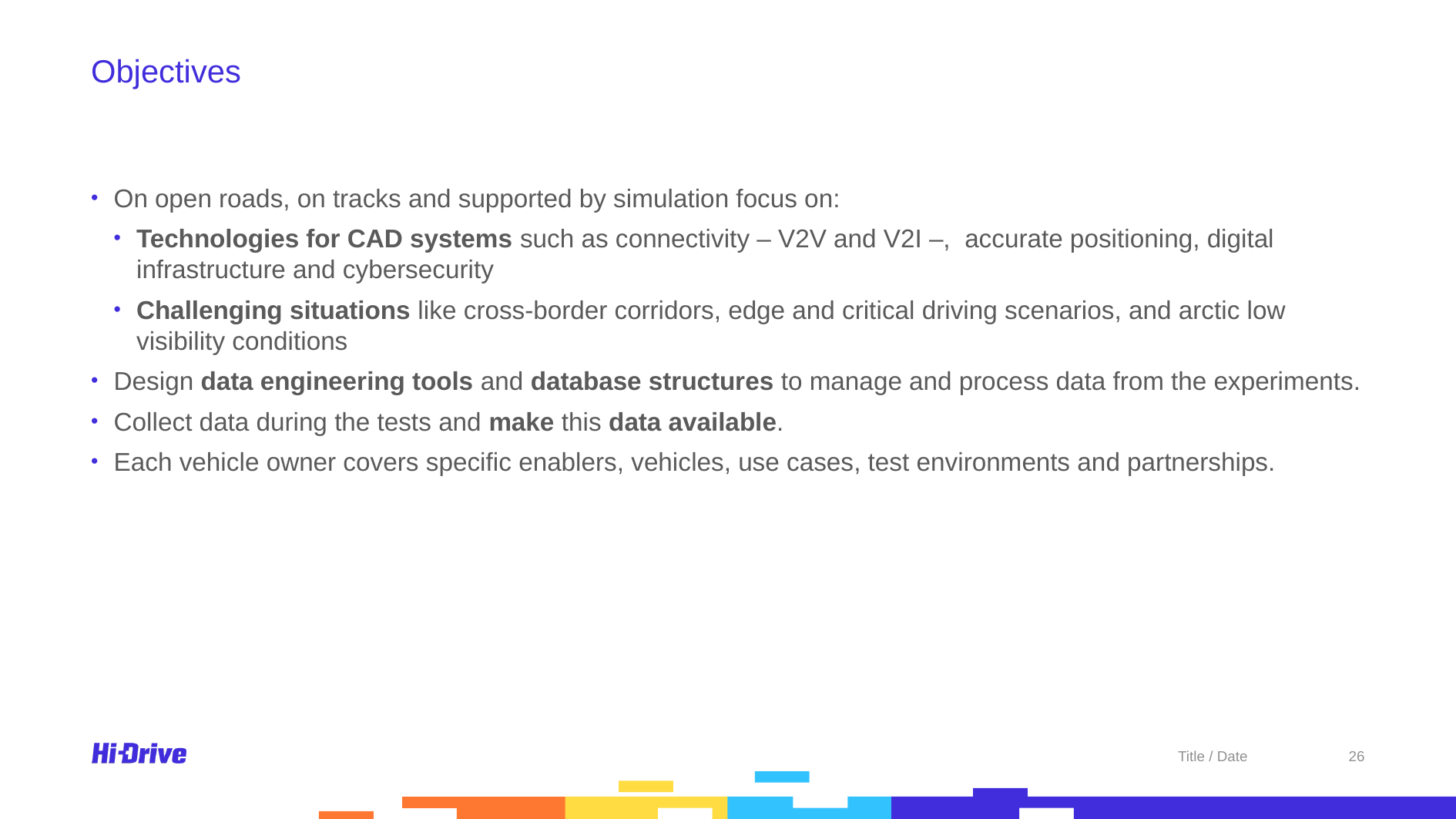

# Objectives
On open roads, on tracks and supported by simulation focus on:
Technologies for CAD systems such as connectivity – V2V and V2I –,  accurate positioning, digital infrastructure and cybersecurity
Challenging situations like cross-border corridors, edge and critical driving scenarios, and arctic low visibility conditions
Design data engineering tools and database structures to manage and process data from the experiments.
Collect data during the tests and make this data available.
Each vehicle owner covers specific enablers, vehicles, use cases, test environments and partnerships.

Title / Date
26